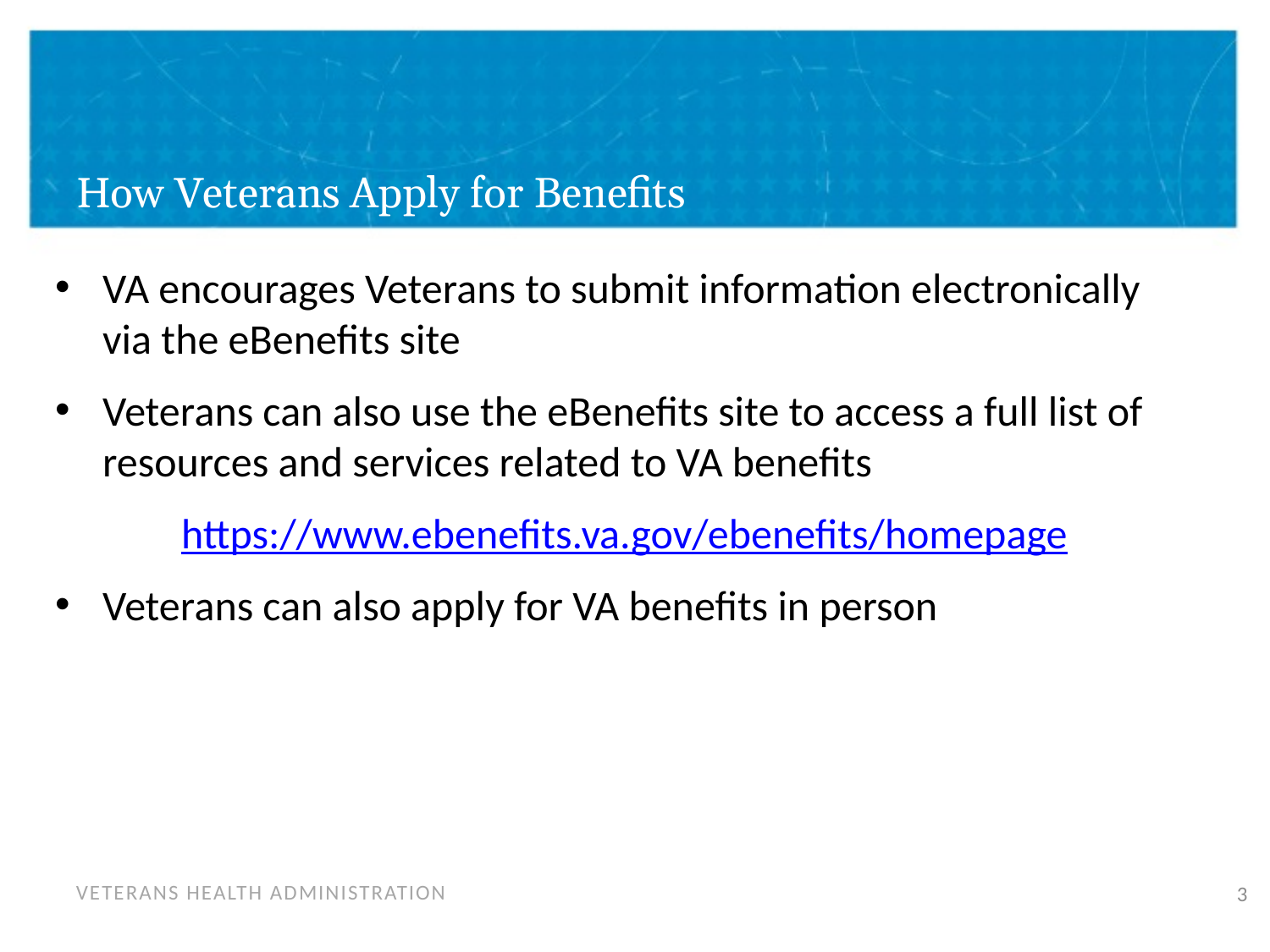

# How Veterans Apply for Benefits
VA encourages Veterans to submit information electronically via the eBenefits site
Veterans can also use the eBenefits site to access a full list of resources and services related to VA benefits
https://www.ebenefits.va.gov/ebenefits/homepage
Veterans can also apply for VA benefits in person

3